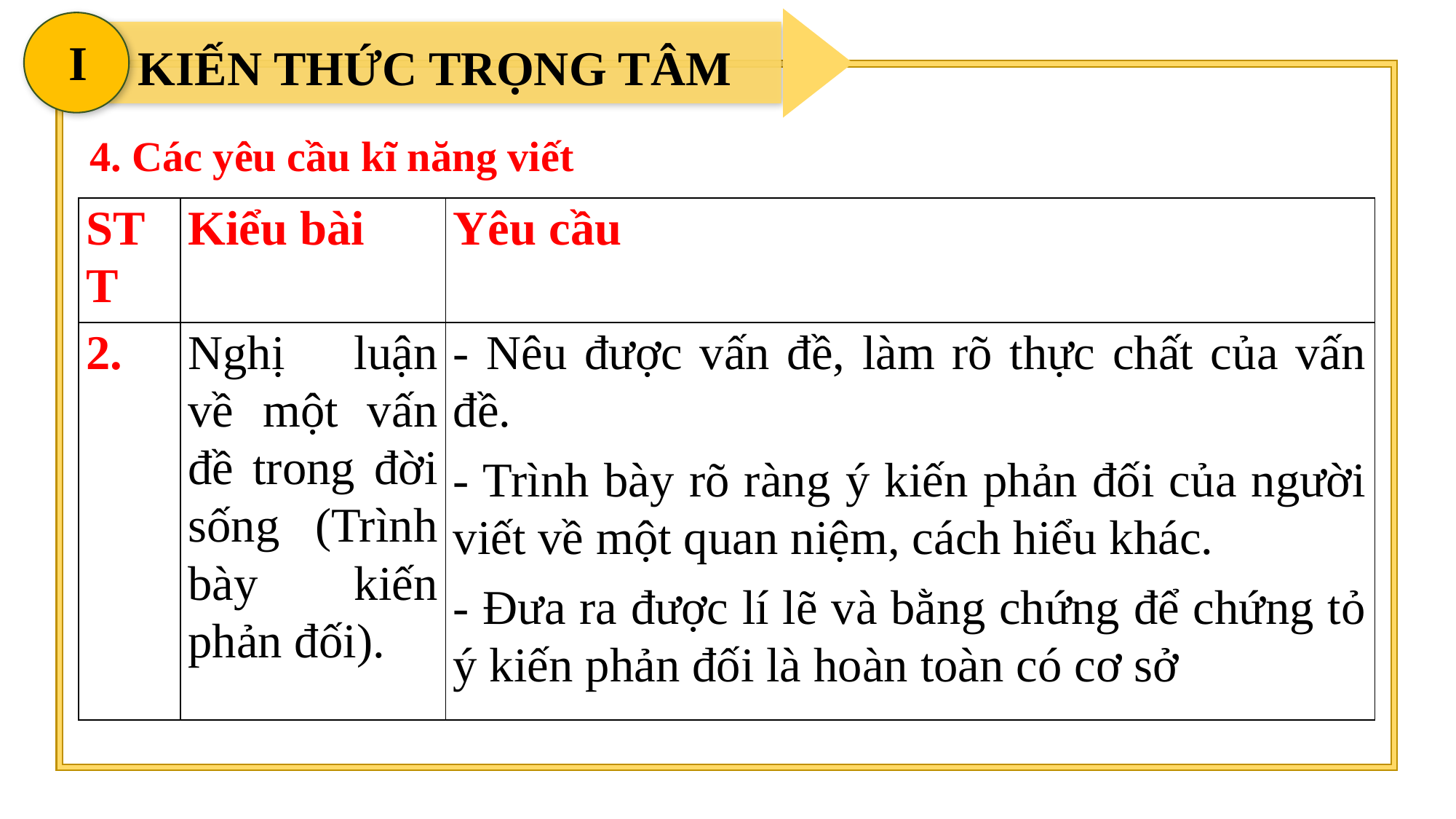

I
 KIẾN THỨC TRỌNG TÂM

4. Các yêu cầu kĩ năng viết
| STT | Kiểu bài | Yêu cầu |
| --- | --- | --- |
| 2. | Nghị luận về một vấn đề trong đời sống (Trình bày kiến phản đối). | - Nêu được vấn đề, làm rõ thực chất của vấn đề. - Trình bày rõ ràng ý kiến phản đối của người viết về một quan niệm, cách hiểu khác. - Đưa ra được lí lẽ và bằng chứng để chứng tỏ ý kiến phản đối là hoàn toàn có cơ sở |